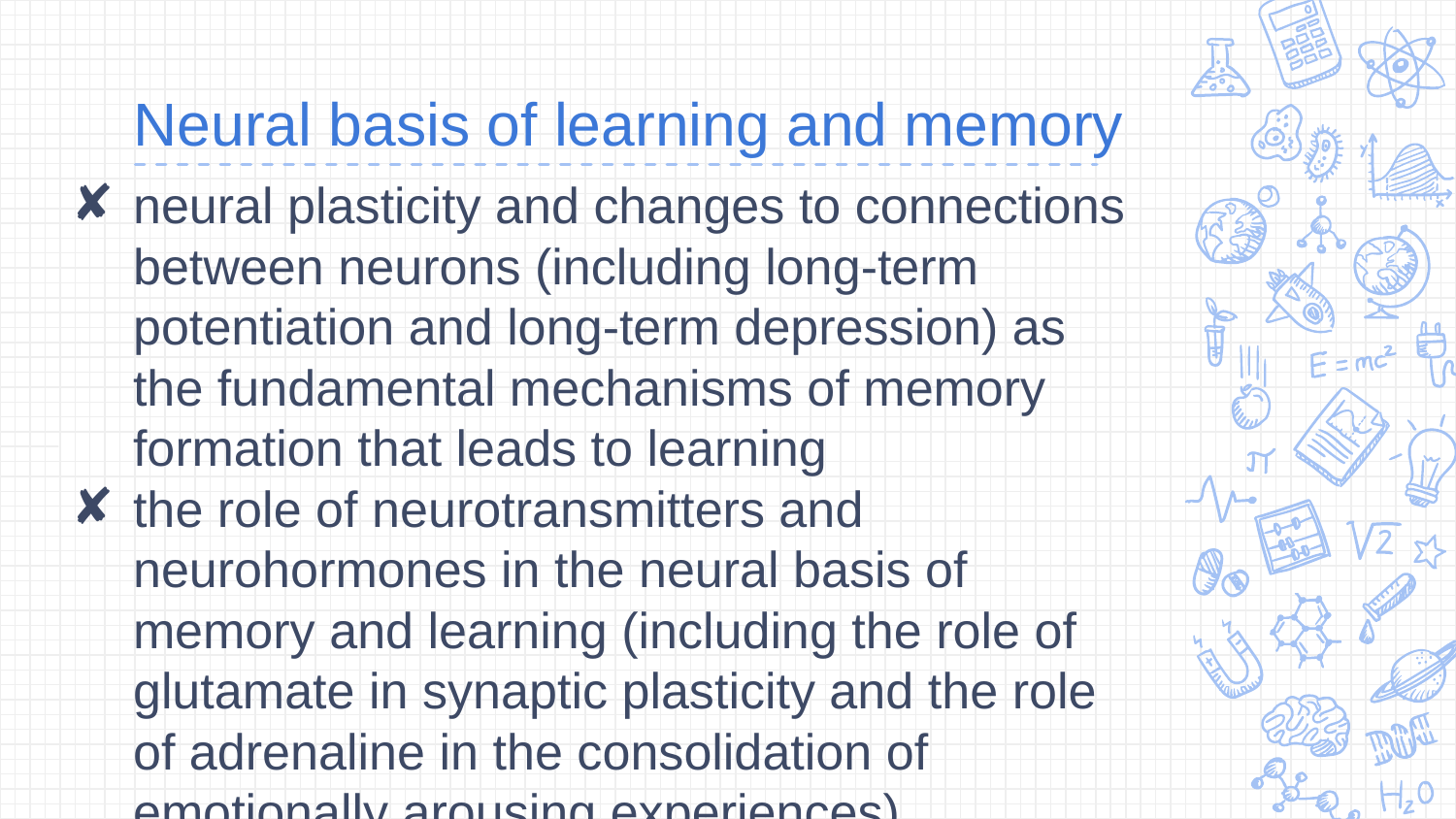

# Neural basis of learning and memory
neural plasticity and changes to connections between neurons (including long-term potentiation and long-term depression) as the fundamental mechanisms of memory formation that leads to learning
the role of neurotransmitters and neurohormones in the neural basis of memory and learning (including the role of glutamate in synaptic plasticity and the role of adrenaline in the consolidation of emotionally arousing experiences).